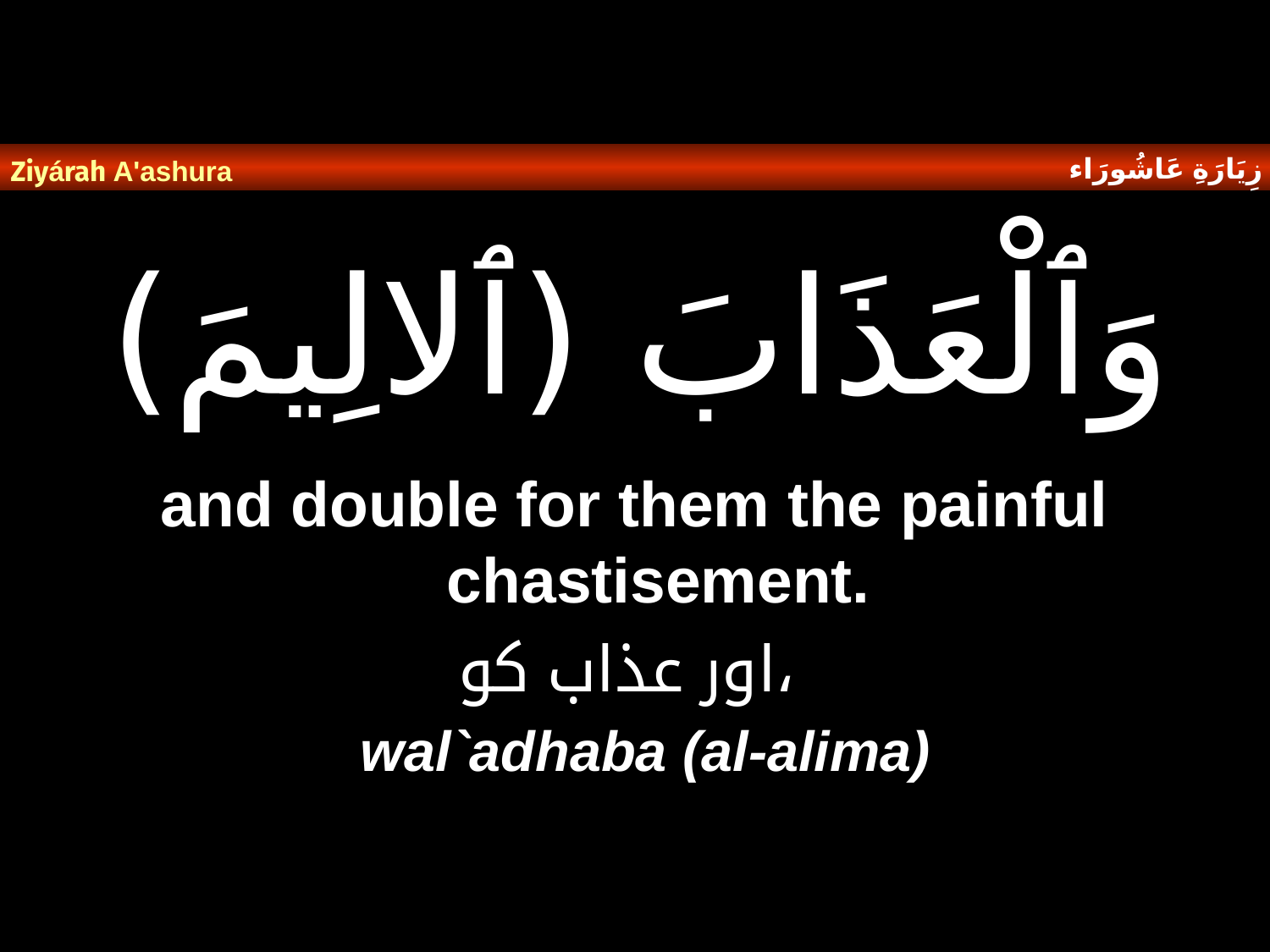

زِيَارَةِ عَاشُورَاء
Ziyárah A'ashura
# وَٱلْعَذَابَ (ٱلالِيمَ)
and double for them the painful chastisement.
اور عذاب کو،
wal`adhaba (al-alima)